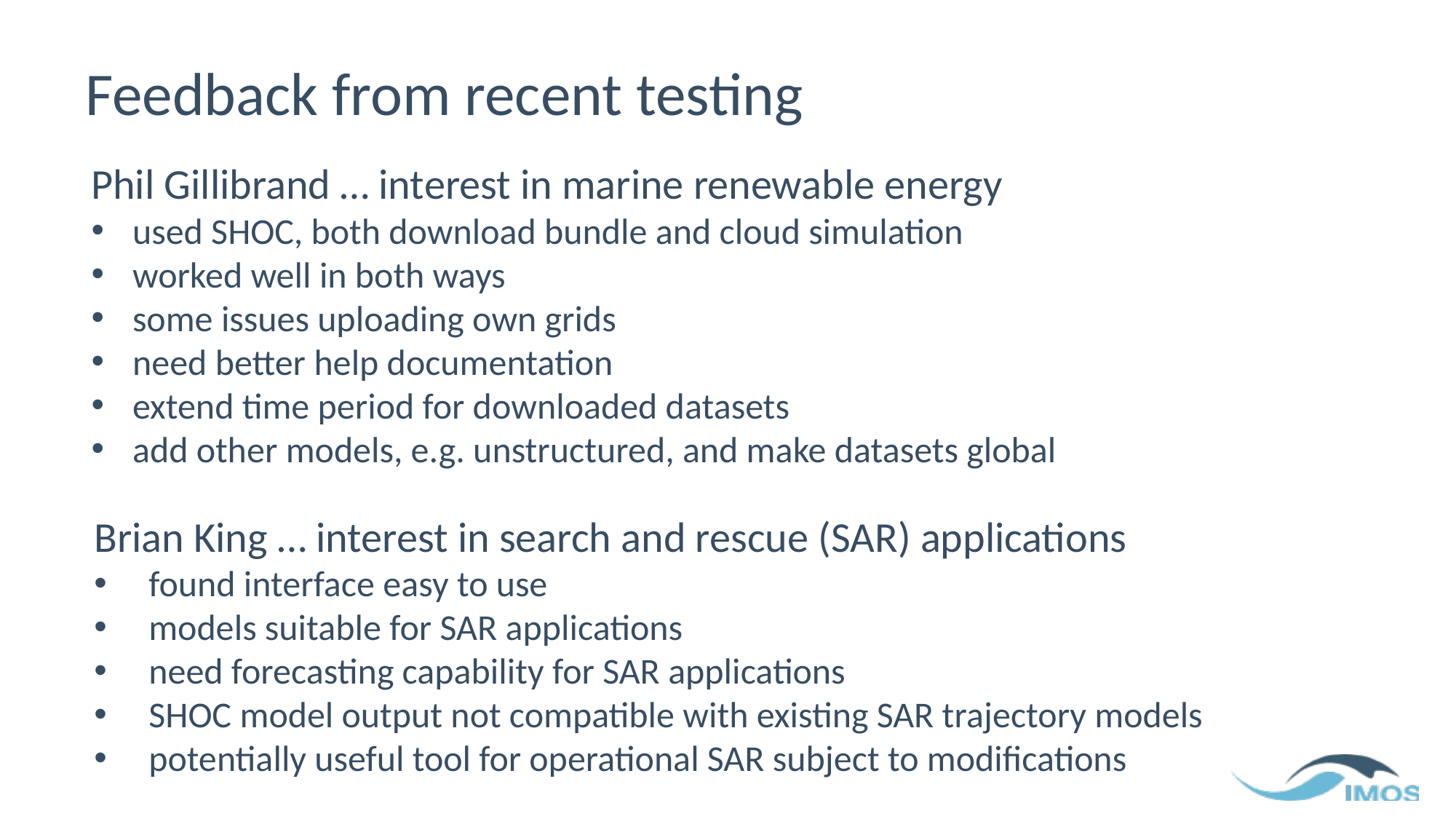

# Feedback from recent testing
Phil Gillibrand … interest in marine renewable energy
used SHOC, both download bundle and cloud simulation
worked well in both ways
some issues uploading own grids
need better help documentation
extend time period for downloaded datasets
add other models, e.g. unstructured, and make datasets global

Brian King … interest in search and rescue (SAR) applications
found interface easy to use
models suitable for SAR applications
need forecasting capability for SAR applications
SHOC model output not compatible with existing SAR trajectory models
potentially useful tool for operational SAR subject to modifications